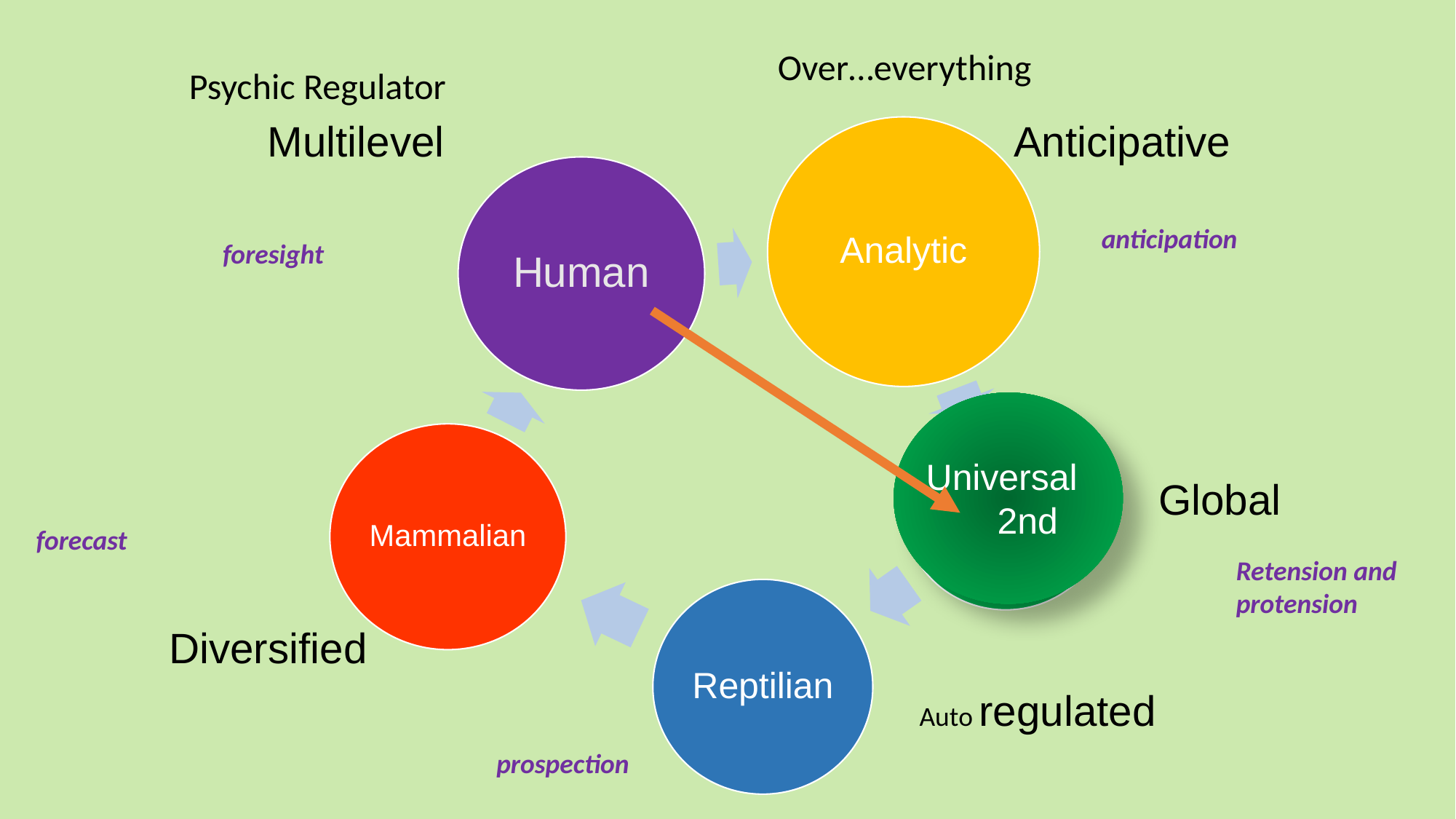

Over…everything
Psychic Regulator

Analytic

Univer-sal

Reptilian

Mammalian

Human

Multilevel
Anticipative
anticipation
foresight

Universal
       2nd
Global
forecast
Retension and protension
Diversified
Auto regulated
prospection